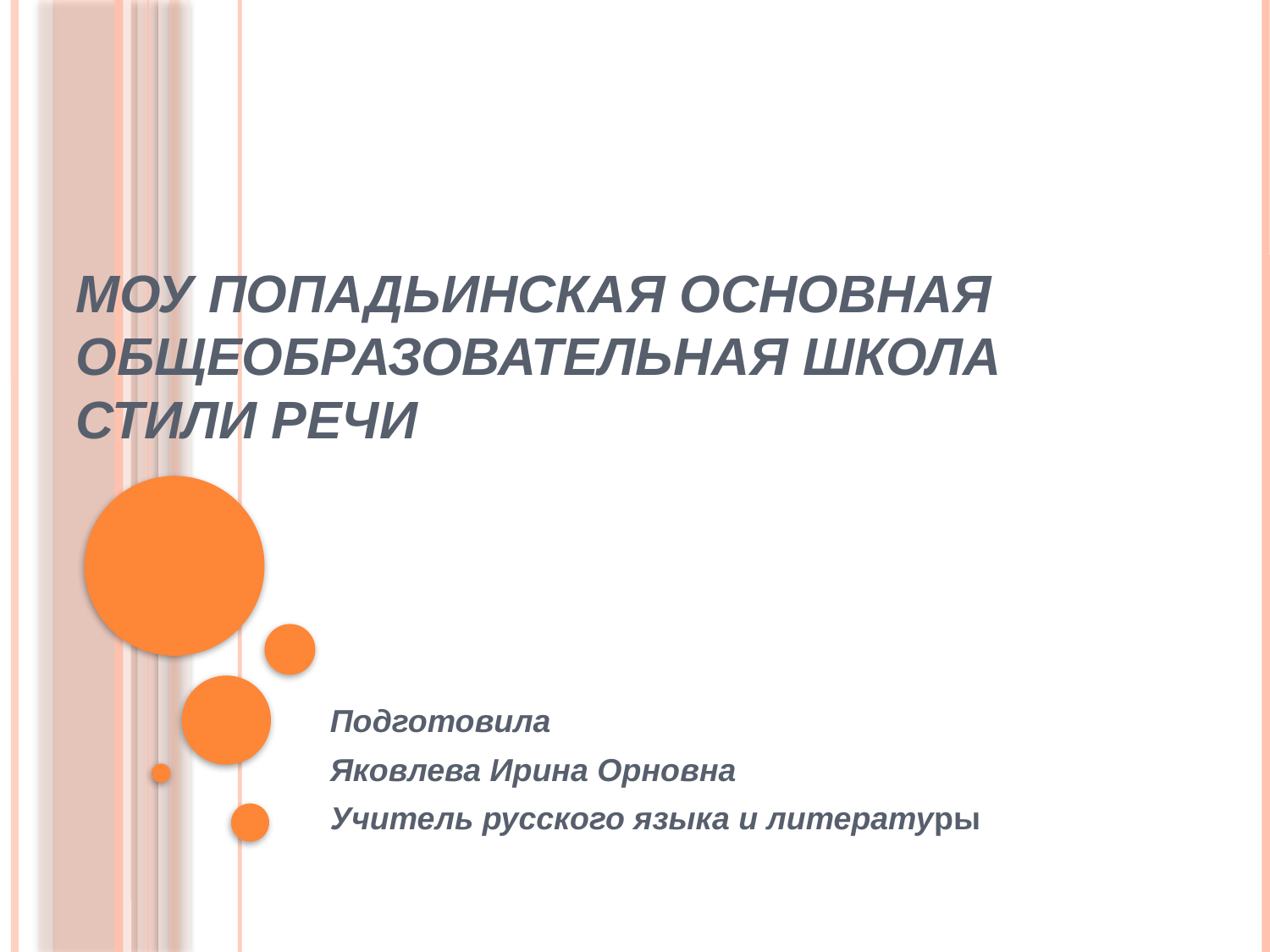

# МОУ Попадьинская основная общеобразовательная школа Стили речи
Подготовила
Яковлева Ирина Орновна
Учитель русского языка и литературы